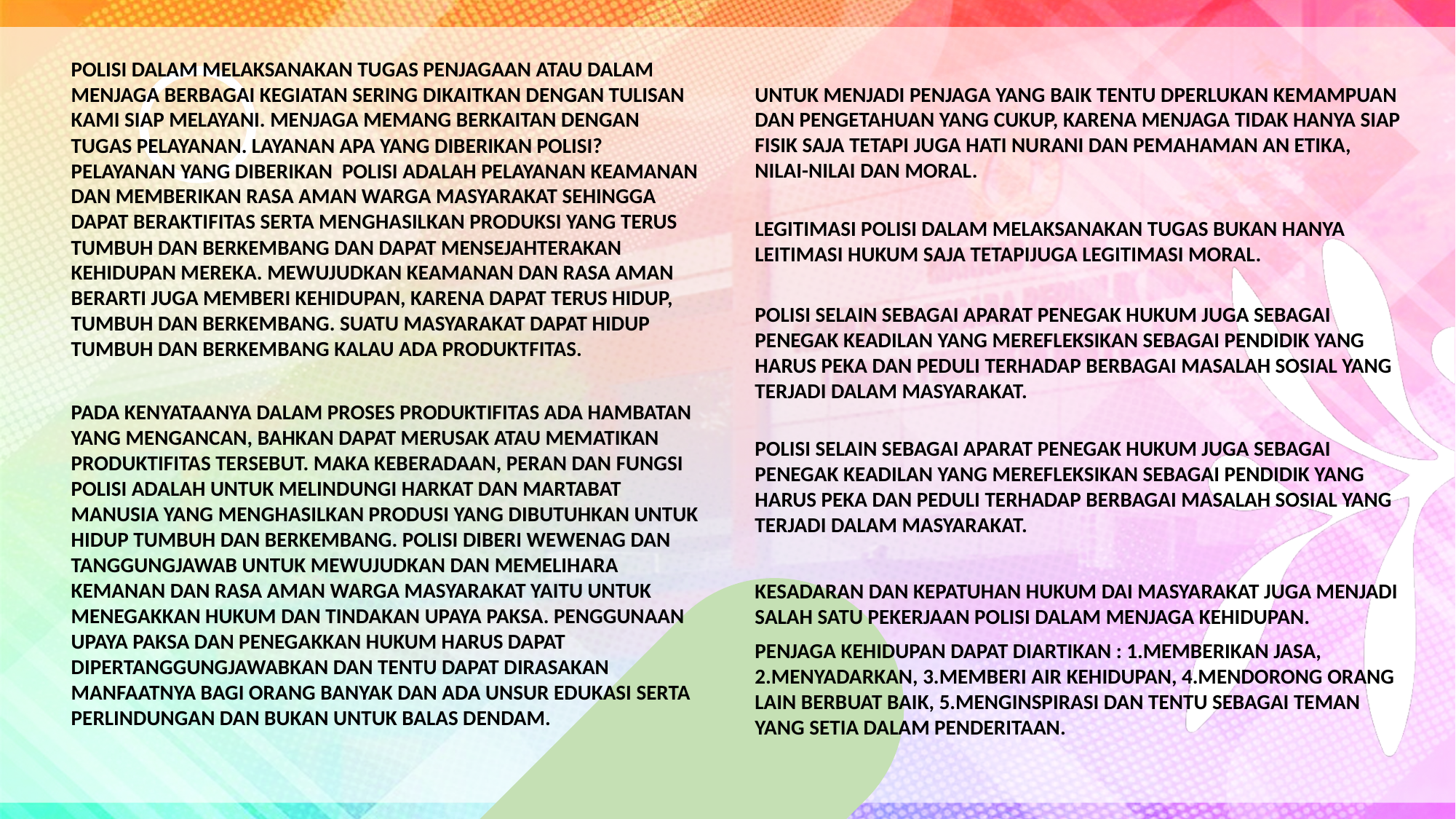

POLISI DALAM MELAKSANAKAN TUGAS PENJAGAAN ATAU DALAM MENJAGA BERBAGAI KEGIATAN SERING DIKAITKAN DENGAN TULISAN KAMI SIAP MELAYANI. MENJAGA MEMANG BERKAITAN DENGAN TUGAS PELAYANAN. LAYANAN APA YANG DIBERIKAN POLISI? PELAYANAN YANG DIBERIKAN  POLISI ADALAH PELAYANAN KEAMANAN DAN MEMBERIKAN RASA AMAN WARGA MASYARAKAT SEHINGGA DAPAT BERAKTIFITAS SERTA MENGHASILKAN PRODUKSI YANG TERUS TUMBUH DAN BERKEMBANG DAN DAPAT MENSEJAHTERAKAN KEHIDUPAN MEREKA. MEWUJUDKAN KEAMANAN DAN RASA AMAN BERARTI JUGA MEMBERI KEHIDUPAN, KARENA DAPAT TERUS HIDUP, TUMBUH DAN BERKEMBANG. SUATU MASYARAKAT DAPAT HIDUP TUMBUH DAN BERKEMBANG KALAU ADA PRODUKTFITAS.
UNTUK MENJADI PENJAGA YANG BAIK TENTU DPERLUKAN KEMAMPUAN DAN PENGETAHUAN YANG CUKUP, KARENA MENJAGA TIDAK HANYA SIAP FISIK SAJA TETAPI JUGA HATI NURANI DAN PEMAHAMAN AN ETIKA, NILAI-NILAI DAN MORAL.
LEGITIMASI POLISI DALAM MELAKSANAKAN TUGAS BUKAN HANYA LEITIMASI HUKUM SAJA TETAPIJUGA LEGITIMASI MORAL.
POLISI SELAIN SEBAGAI APARAT PENEGAK HUKUM JUGA SEBAGAI PENEGAK KEADILAN YANG MEREFLEKSIKAN SEBAGAI PENDIDIK YANG HARUS PEKA DAN PEDULI TERHADAP BERBAGAI MASALAH SOSIAL YANG TERJADI DALAM MASYARAKAT.
PADA KENYATAANYA DALAM PROSES PRODUKTIFITAS ADA HAMBATAN YANG MENGANCAN, BAHKAN DAPAT MERUSAK ATAU MEMATIKAN PRODUKTIFITAS TERSEBUT. MAKA KEBERADAAN, PERAN DAN FUNGSI POLISI ADALAH UNTUK MELINDUNGI HARKAT DAN MARTABAT MANUSIA YANG MENGHASILKAN PRODUSI YANG DIBUTUHKAN UNTUK HIDUP TUMBUH DAN BERKEMBANG. POLISI DIBERI WEWENAG DAN TANGGUNGJAWAB UNTUK MEWUJUDKAN DAN MEMELIHARA KEMANAN DAN RASA AMAN WARGA MASYARAKAT YAITU UNTUK MENEGAKKAN HUKUM DAN TINDAKAN UPAYA PAKSA. PENGGUNAAN UPAYA PAKSA DAN PENEGAKKAN HUKUM HARUS DAPAT DIPERTANGGUNGJAWABKAN DAN TENTU DAPAT DIRASAKAN MANFAATNYA BAGI ORANG BANYAK DAN ADA UNSUR EDUKASI SERTA PERLINDUNGAN DAN BUKAN UNTUK BALAS DENDAM.
POLISI SELAIN SEBAGAI APARAT PENEGAK HUKUM JUGA SEBAGAI PENEGAK KEADILAN YANG MEREFLEKSIKAN SEBAGAI PENDIDIK YANG HARUS PEKA DAN PEDULI TERHADAP BERBAGAI MASALAH SOSIAL YANG TERJADI DALAM MASYARAKAT.
KESADARAN DAN KEPATUHAN HUKUM DAI MASYARAKAT JUGA MENJADI SALAH SATU PEKERJAAN POLISI DALAM MENJAGA KEHIDUPAN.
PENJAGA KEHIDUPAN DAPAT DIARTIKAN : 1.MEMBERIKAN JASA, 2.MENYADARKAN, 3.MEMBERI AIR KEHIDUPAN, 4.MENDORONG ORANG LAIN BERBUAT BAIK, 5.MENGINSPIRASI DAN TENTU SEBAGAI TEMAN YANG SETIA DALAM PENDERITAAN.